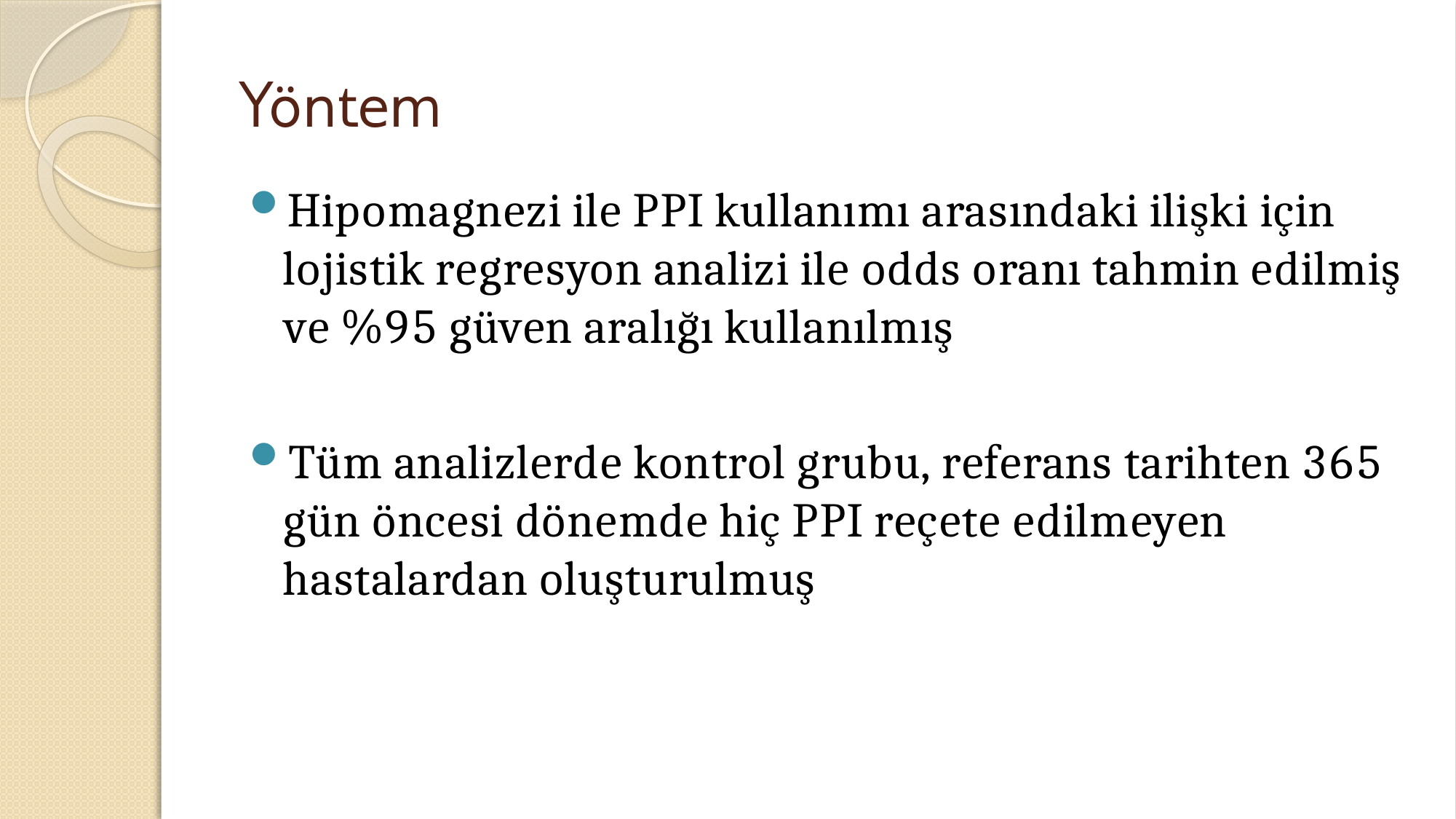

# Yöntem
Hipomagnezi ile PPI kullanımı arasındaki ilişki için lojistik regresyon analizi ile odds oranı tahmin edilmiş ve %95 güven aralığı kullanılmış

Tüm analizlerde kontrol grubu, referans tarihten 365 gün öncesi dönemde hiç PPI reçete edilmeyen hastalardan oluşturulmuş